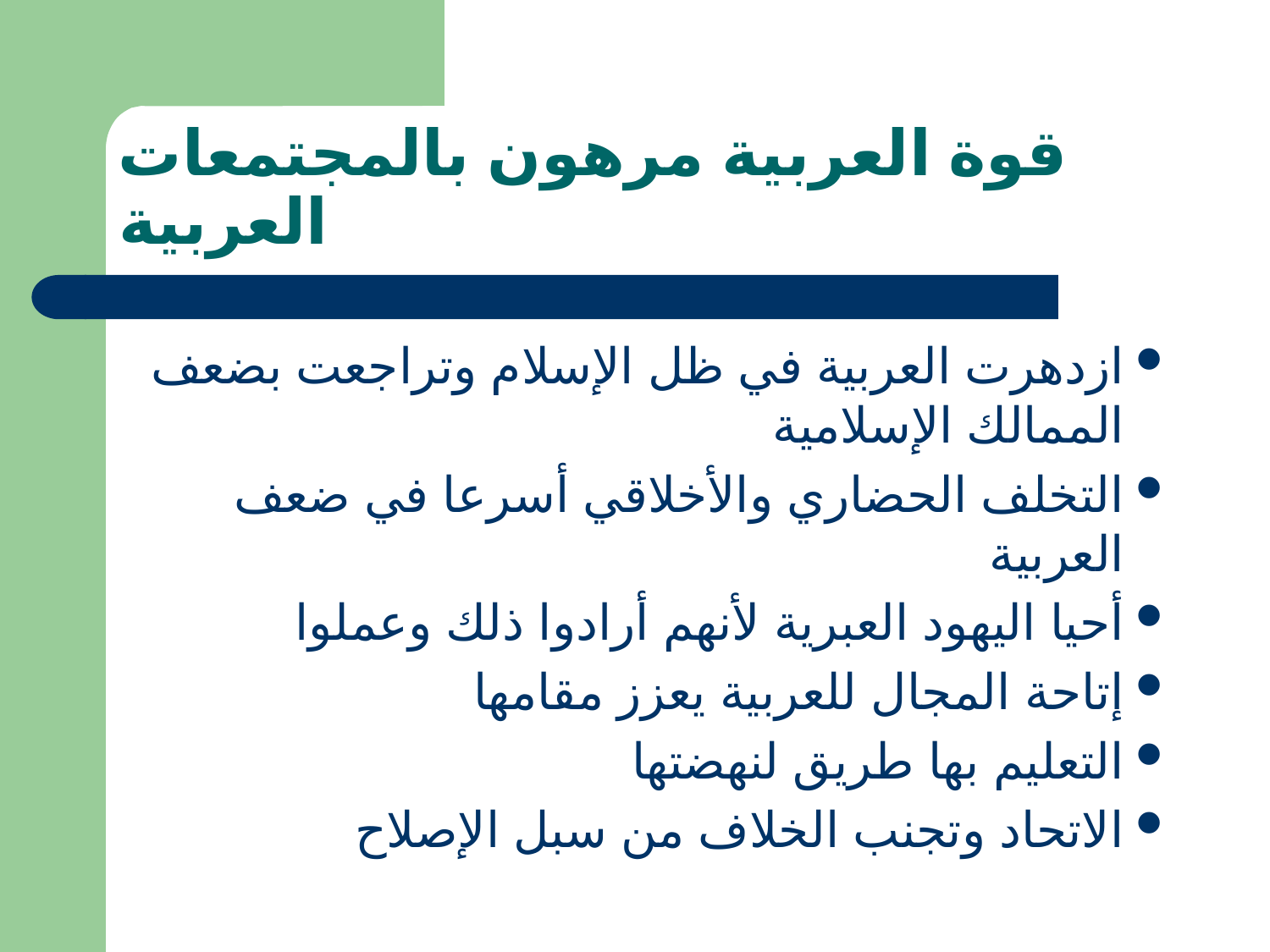

# قوة العربية مرهون بالمجتمعات العربية
ازدهرت العربية في ظل الإسلام وتراجعت بضعف الممالك الإسلامية
التخلف الحضاري والأخلاقي أسرعا في ضعف العربية
أحيا اليهود العبرية لأنهم أرادوا ذلك وعملوا
إتاحة المجال للعربية يعزز مقامها
التعليم بها طريق لنهضتها
الاتحاد وتجنب الخلاف من سبل الإصلاح